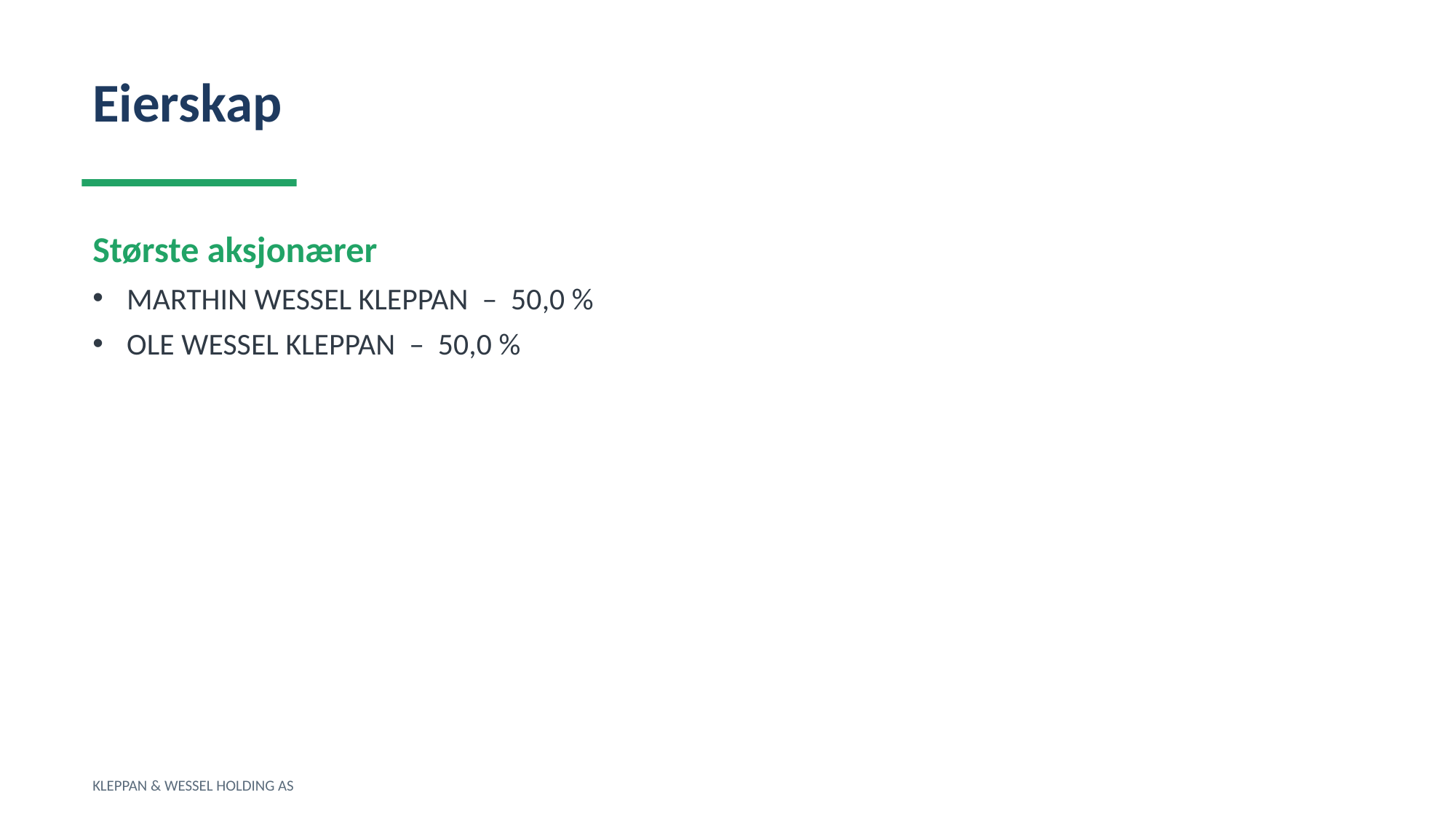

Eierskap

Største aksjonærer
MARTHIN WESSEL KLEPPAN  –  50,0 %
OLE WESSEL KLEPPAN  –  50,0 %
KLEPPAN & WESSEL HOLDING AS